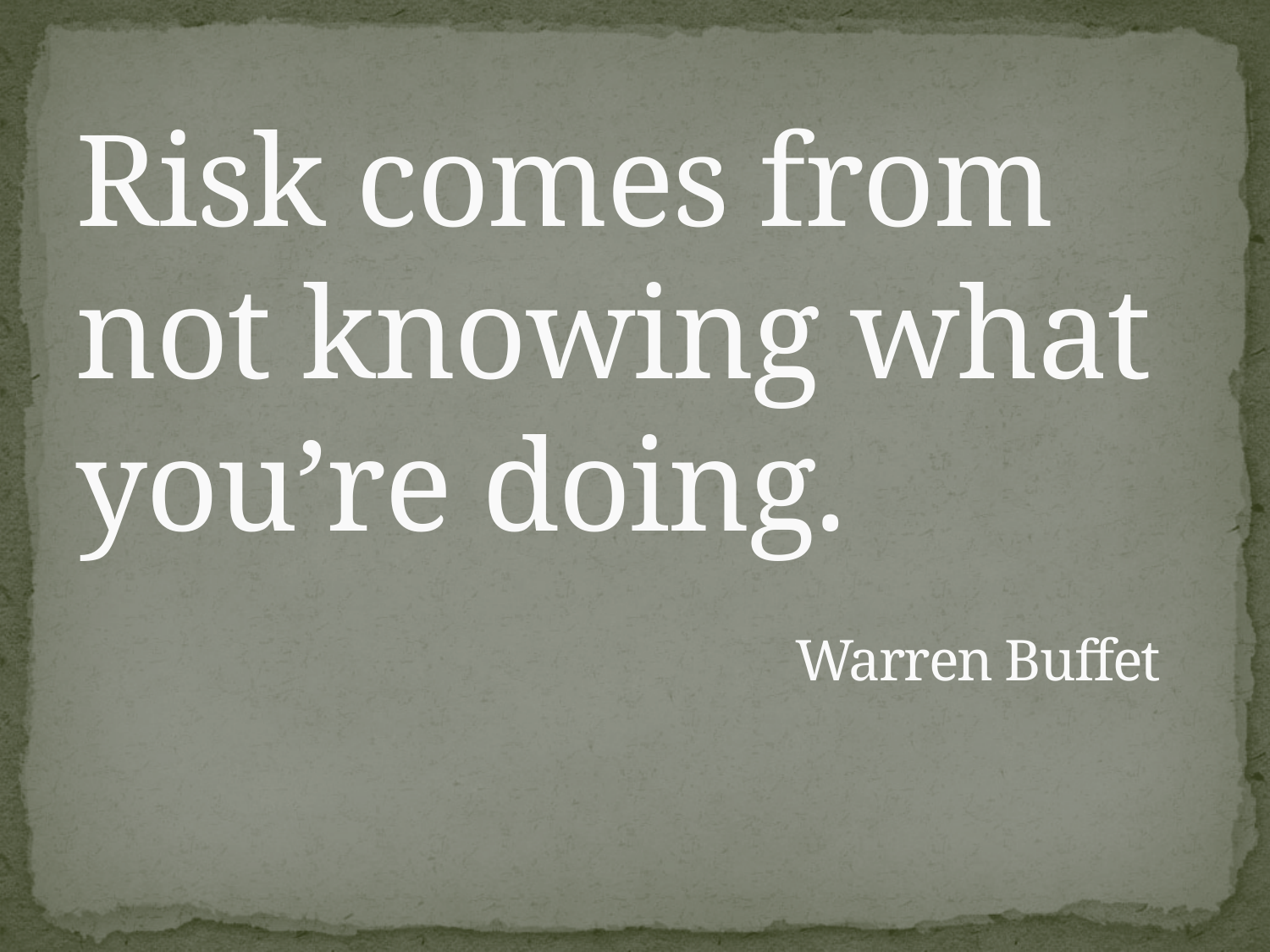

# Risk comes from not knowing what you’re doing. Warren Buffet